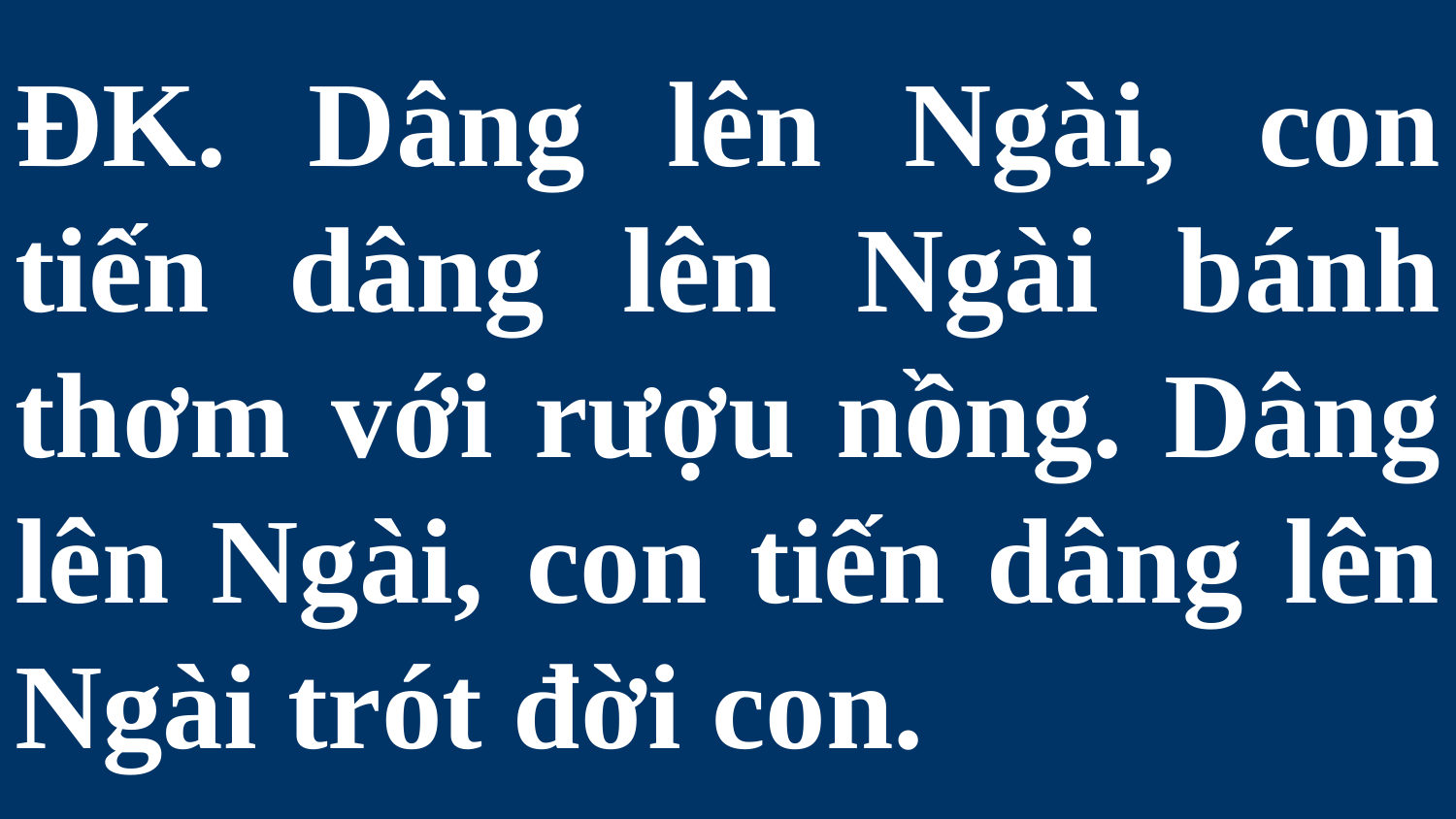

# ĐK. Dâng lên Ngài, con tiến dâng lên Ngài bánh thơm với rượu nồng. Dâng lên Ngài, con tiến dâng lên Ngài trót đời con.